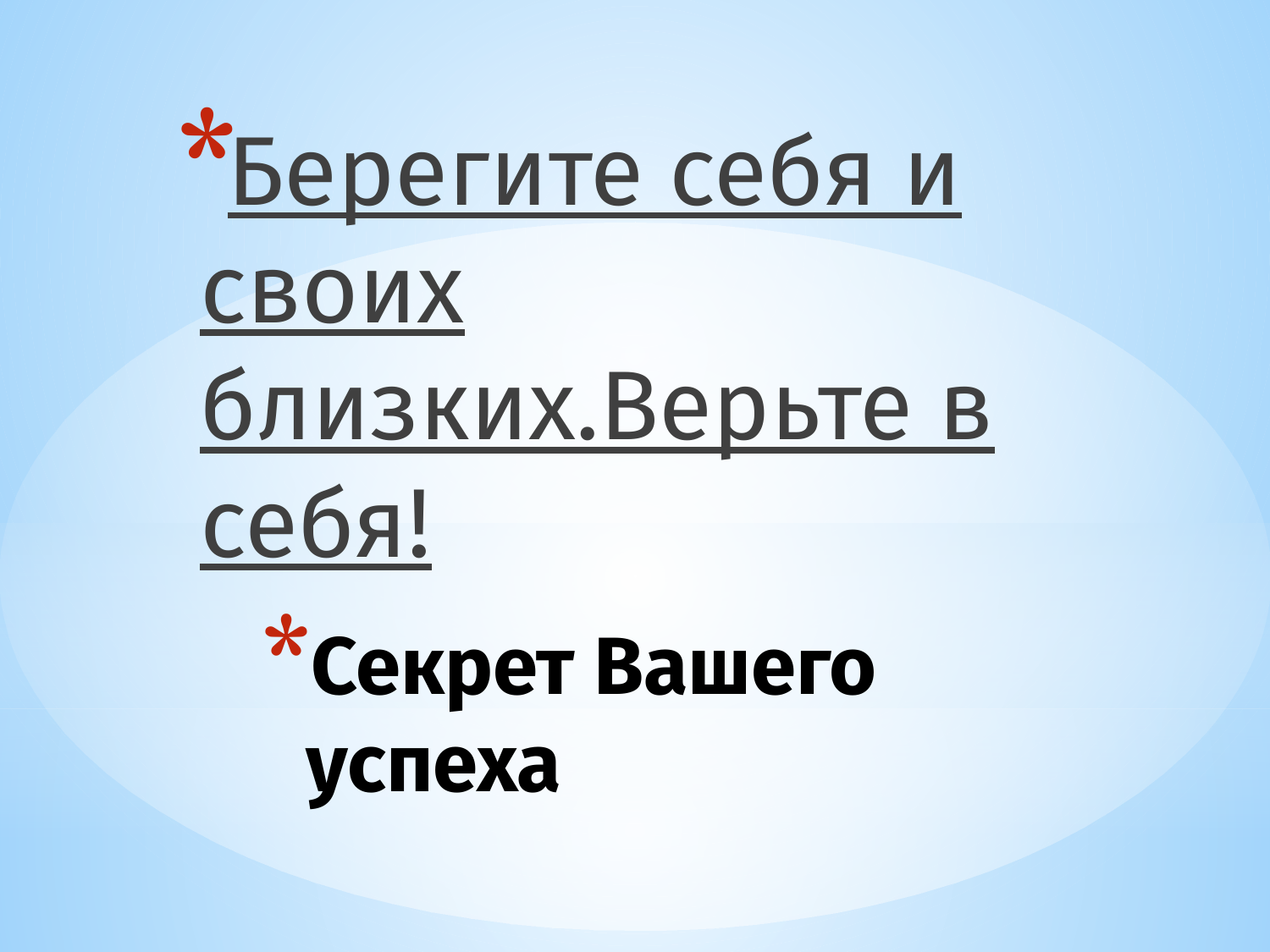

Берегите себя и своих близких.Верьте в себя!
# Секрет Вашего успеха